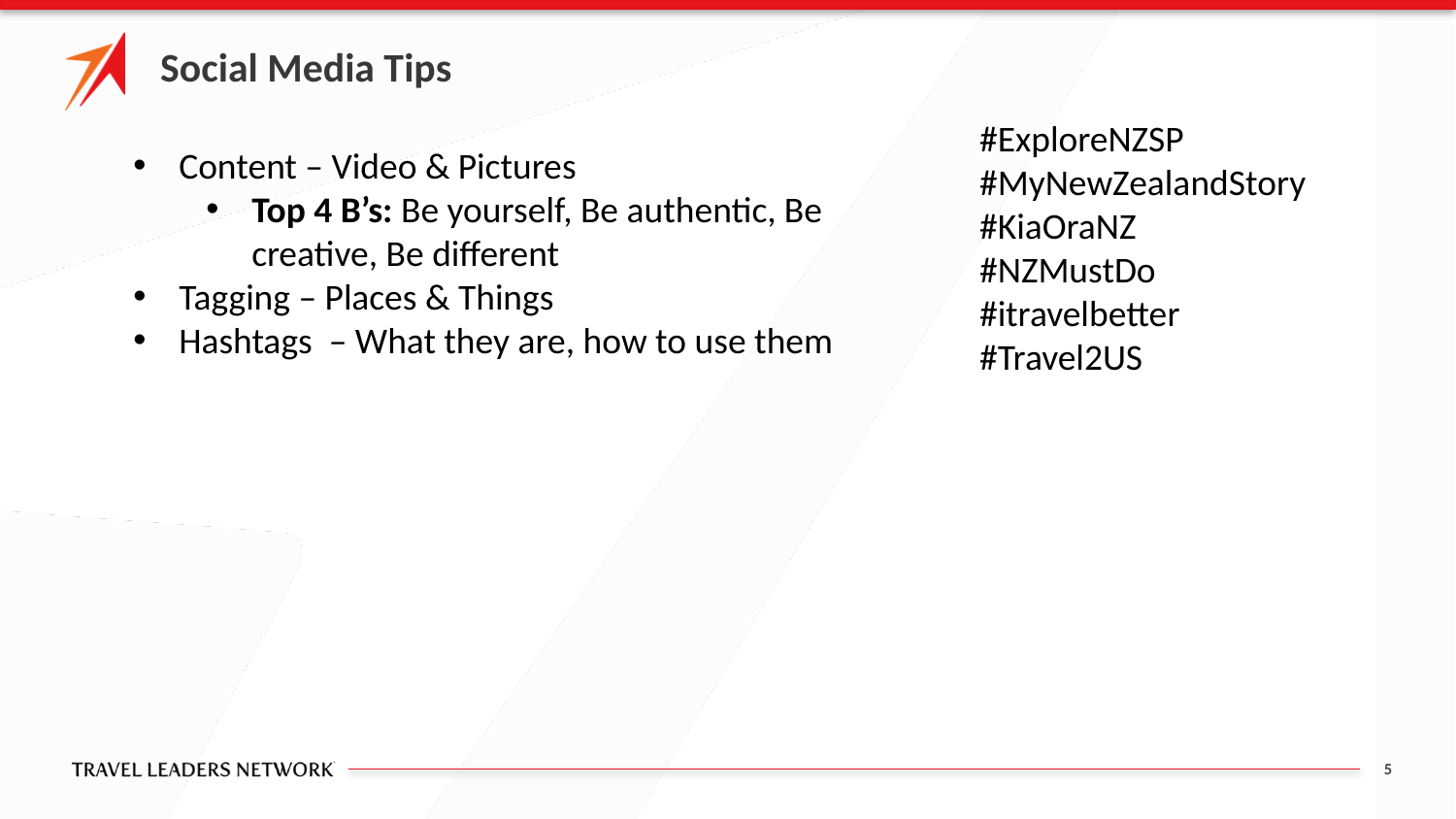

Social Media Tips
#ExploreNZSP
#MyNewZealandStory
#KiaOraNZ
#NZMustDo
#itravelbetter
#Travel2US
Content – Video & Pictures
Top 4 B’s: Be yourself, Be authentic, Be creative, Be different
Tagging – Places & Things
Hashtags  – What they are, how to use them
5